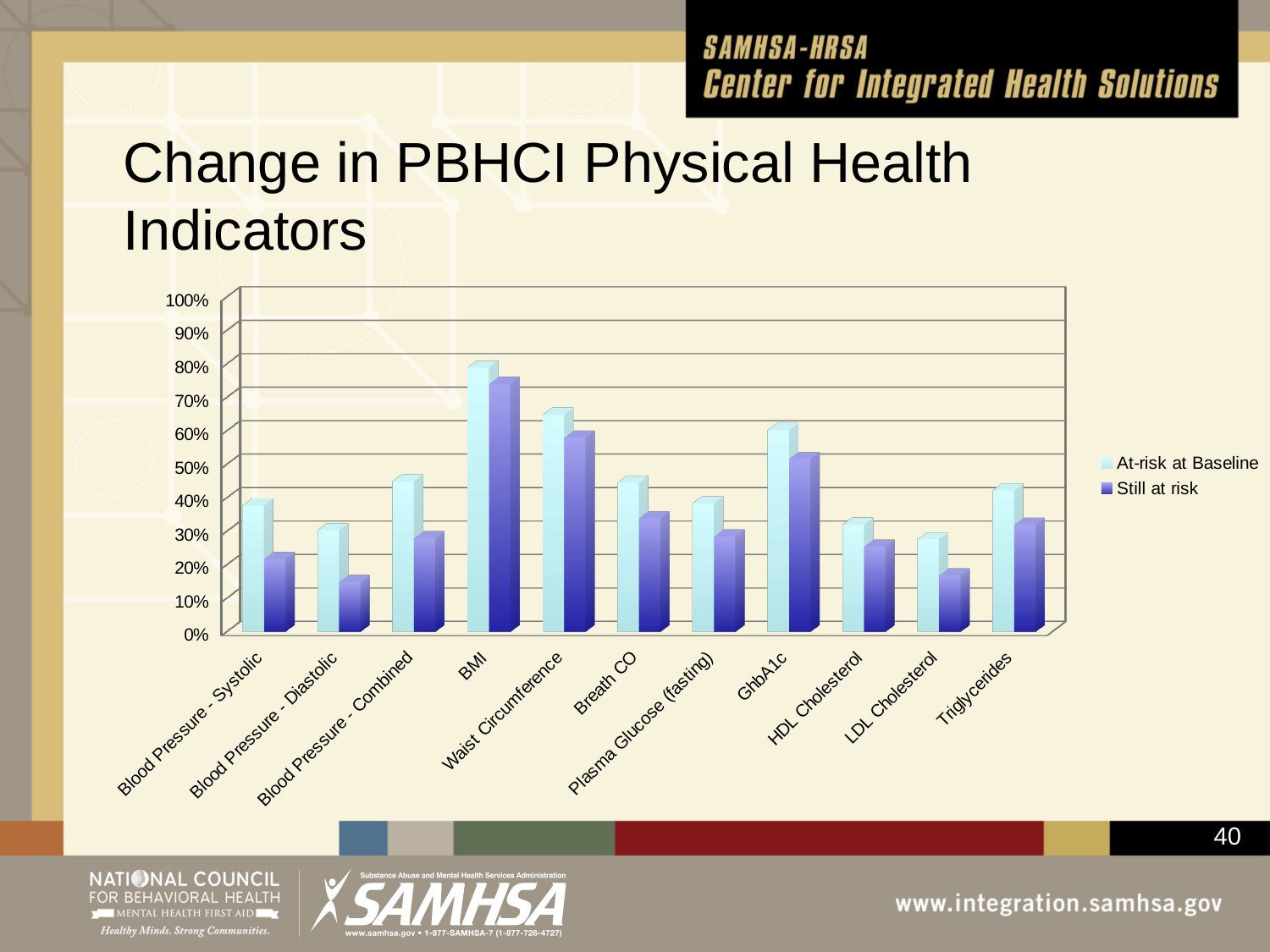

[unsupported chart]

# Change in PBHCI Physical Health Indicators